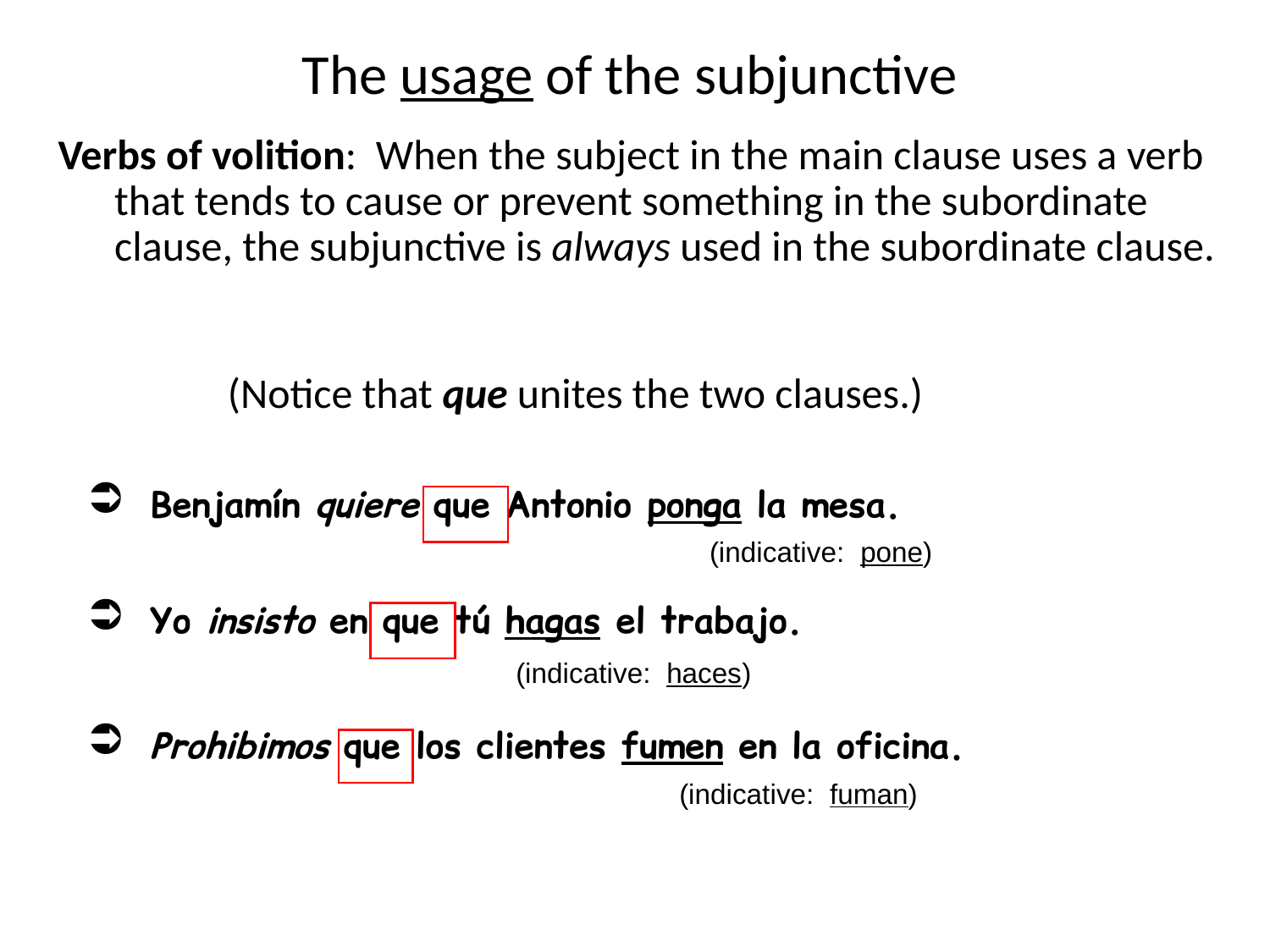

The usage of the subjunctive
Verbs of volition:  When the subject in the main clause uses a verb that tends to cause or prevent something in the subordinate clause, the subjunctive is always used in the subordinate clause.
(Notice that que unites the two clauses.)
Benjamín quiere que Antonio ponga la mesa.

(indicative:  pone)
Yo insisto en que tú hagas el trabajo.

(indicative:  haces)
Prohibimos que los clientes fumen en la oficina.

(indicative:  fuman)